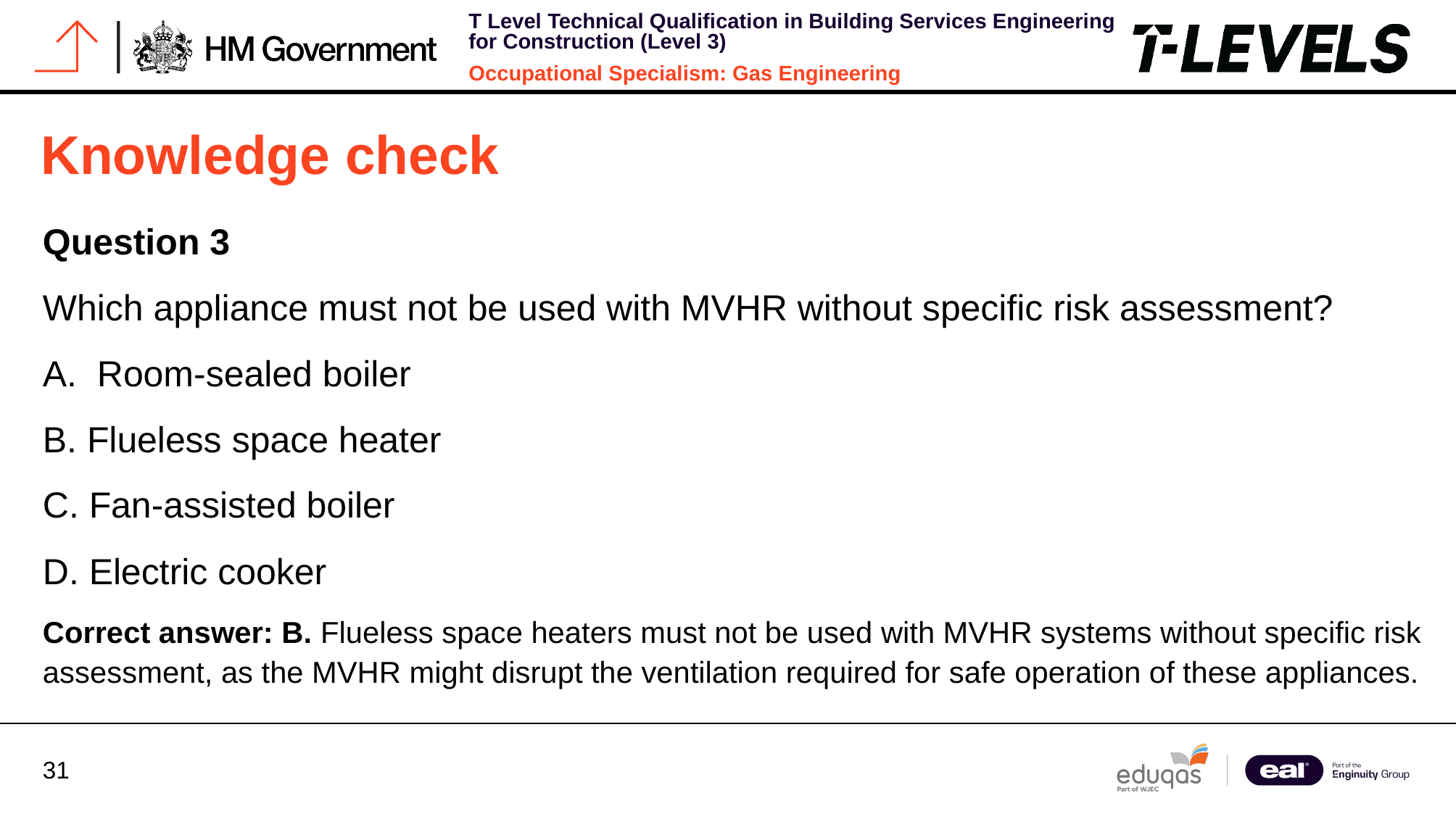

# Knowledge check
Question 3
Which appliance must not be used with MVHR without specific risk assessment?
Room-sealed boiler
B. Flueless space heater
C. Fan-assisted boiler
D. Electric cooker
Correct answer: B. Flueless space heaters must not be used with MVHR systems without specific risk assessment, as the MVHR might disrupt the ventilation required for safe operation of these appliances.